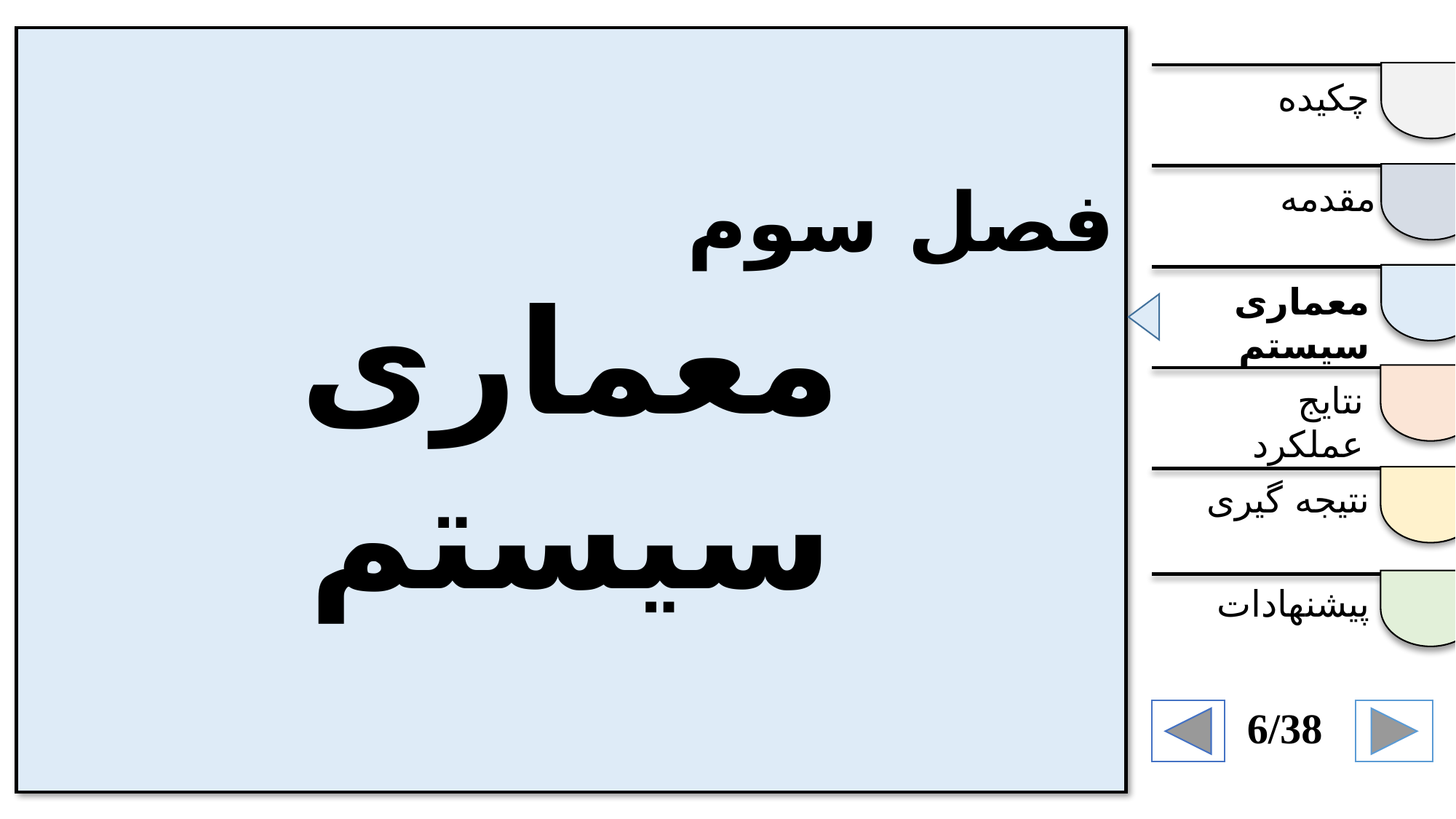

فصل سوم
معماری سیستم

چکیده

مقدمه

معماری سیستم

نتایج عملکرد

نتیجه گیری

پیشنهادات
6/38